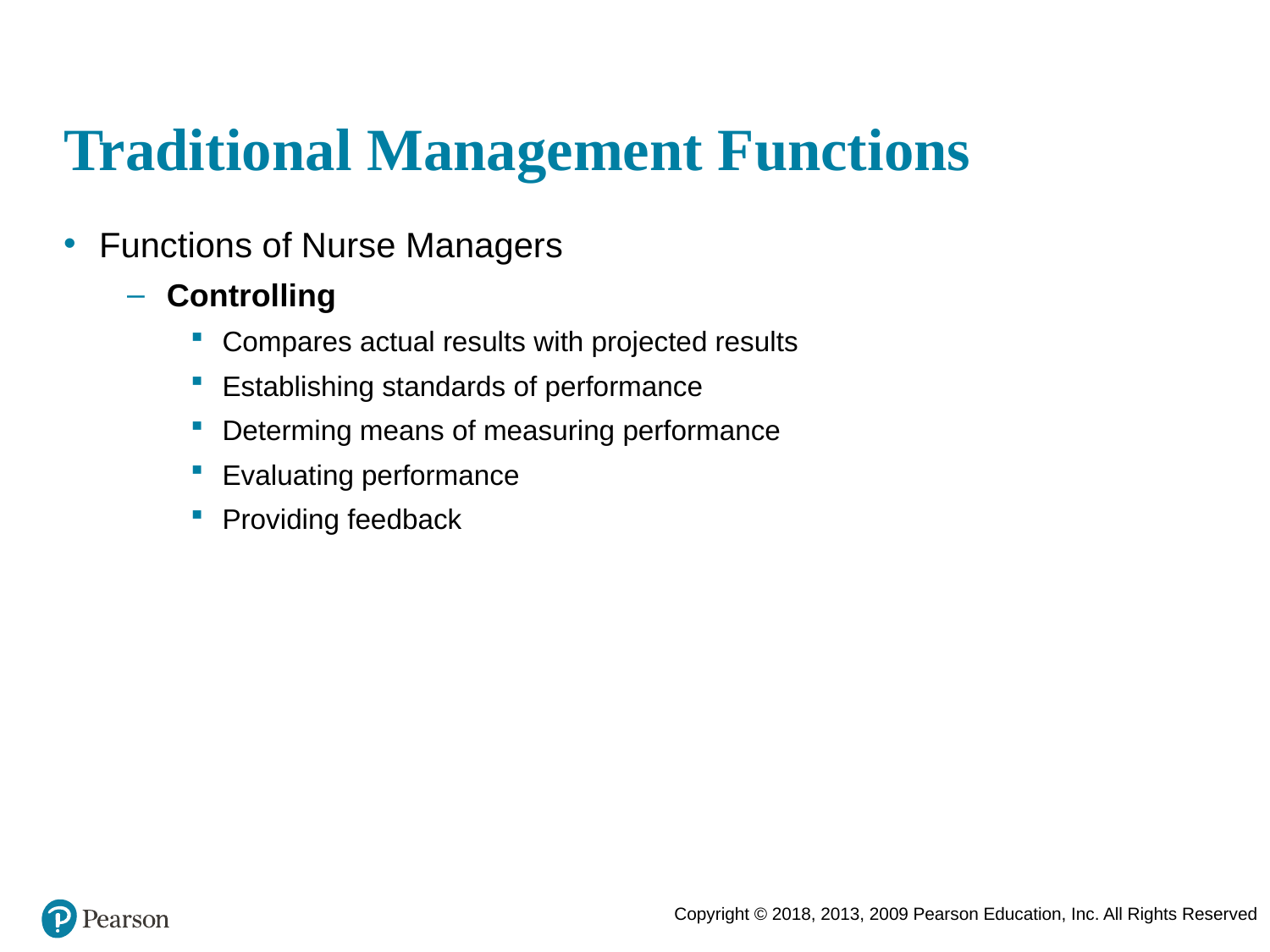

# Traditional Management Functions
Functions of Nurse Managers
Controlling
Compares actual results with projected results
Establishing standards of performance
Determing means of measuring performance
Evaluating performance
Providing feedback